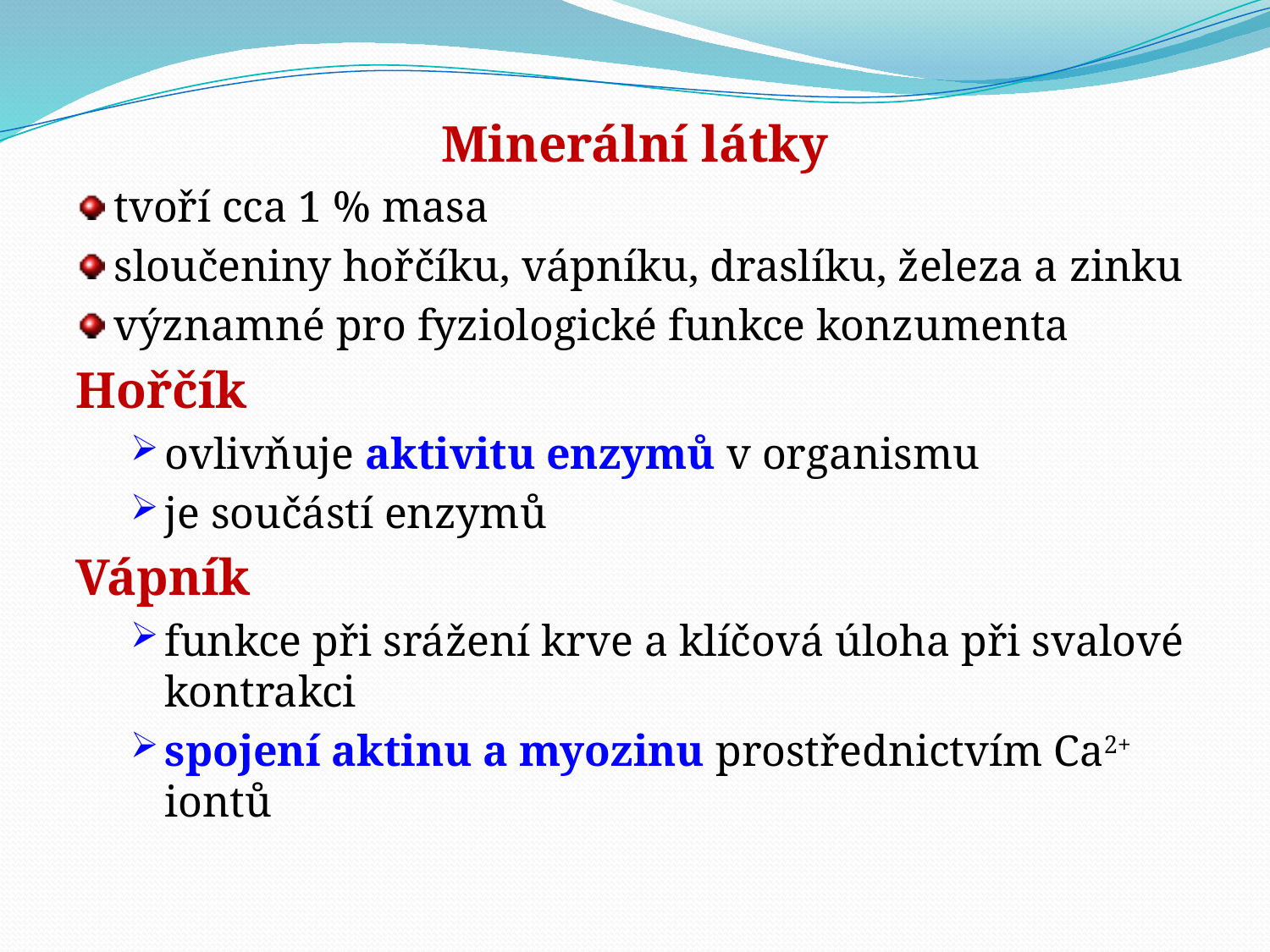

Minerální látky
tvoří cca 1 % masa
sloučeniny hořčíku, vápníku, draslíku, železa a zinku
významné pro fyziologické funkce konzumenta
Hořčík
ovlivňuje aktivitu enzymů v organismu
je součástí enzymů
Vápník
funkce při srážení krve a klíčová úloha při svalové kontrakci
spojení aktinu a myozinu prostřednictvím Ca2+ iontů